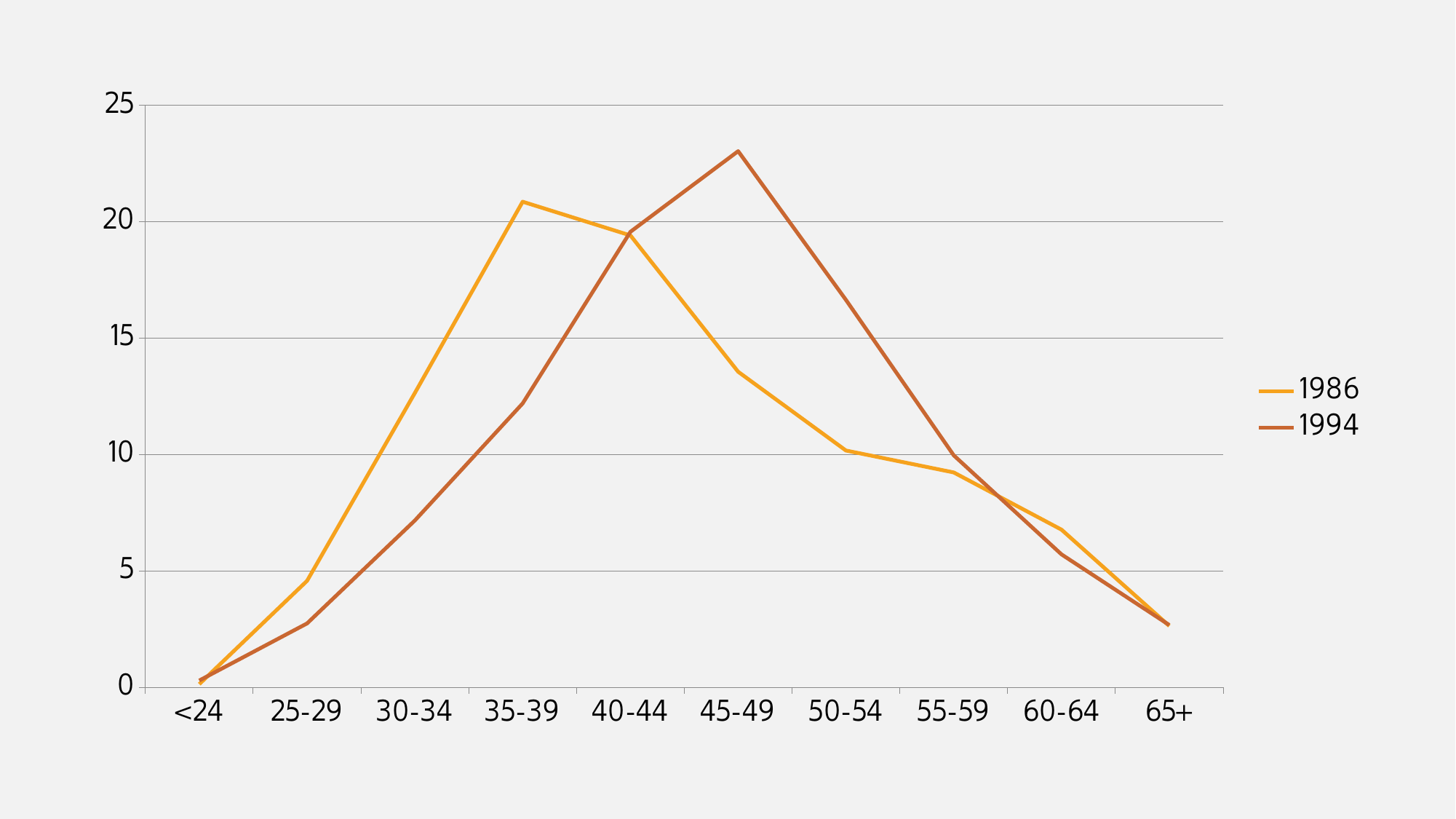

### Chart

| Category | 1986 | 1994 |
|---|---|---|
| <24 | 0.1365374112506827 | 0.2910602910602911 |
| 25-29 | 4.57400327689787 | 2.7442827442827444 |
| 30-34 | 12.643364281813216 | 7.165627165627166 |
| 35-39 | 20.862916439104314 | 12.196812196812196 |
| 40-44 | 19.41561987984708 | 19.57033957033957 |
| 45-49 | 13.55816493719279 | 23.035343035343036 |
| 50-54 | 10.17203713817586 | 16.645876645876648 |
| 55-59 | 9.22992900054615 | 9.965349965349965 |
| 60-64 | 6.772255598033861 | 5.71032571032571 |
| 65+ | 2.635172037138176 | 2.674982674982675 |